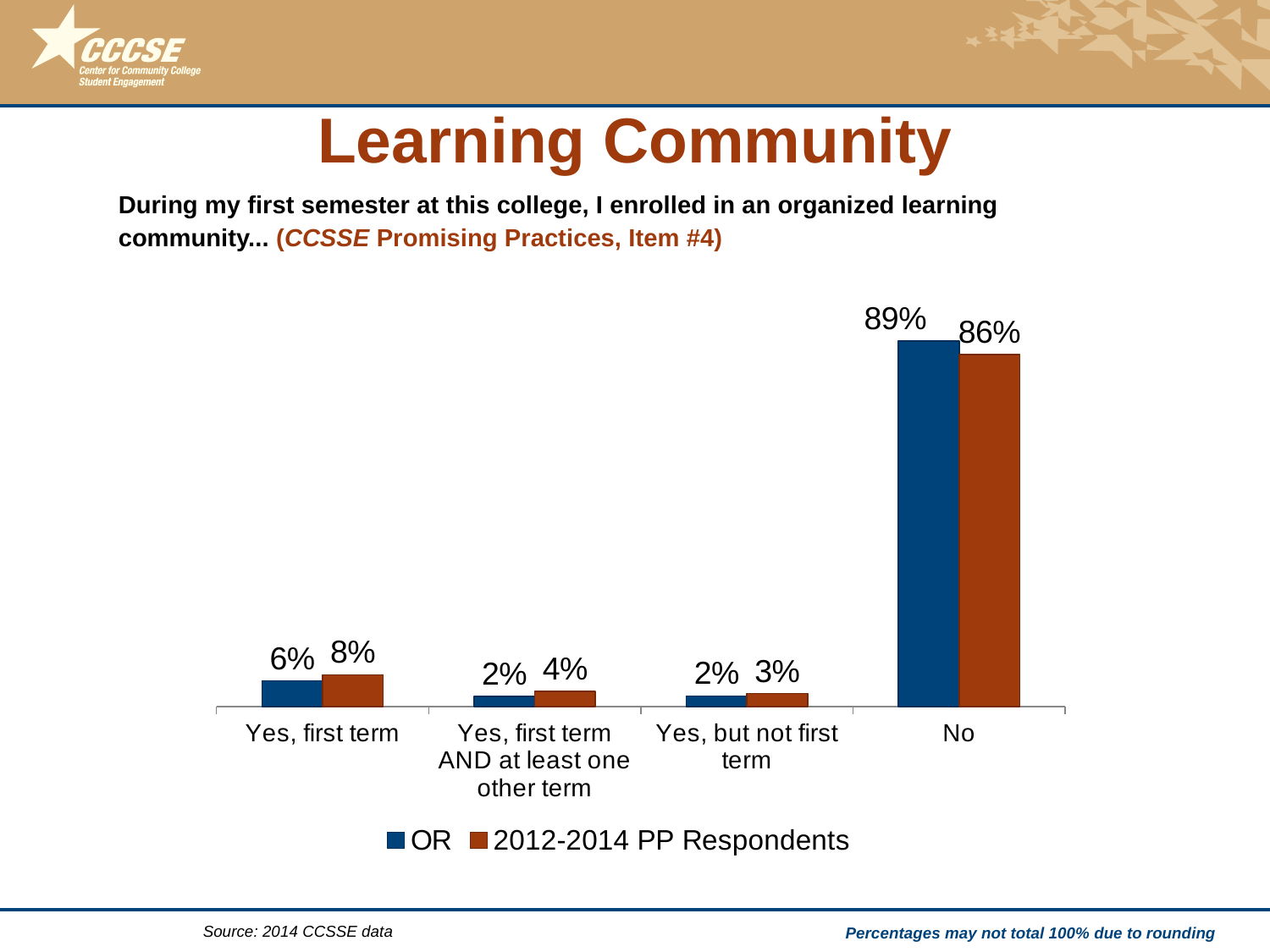

# Learning Community
During my first semester at this college, I enrolled in an organized learning community... (CCSSE Promising Practices, Item #4)

### Chart

| Category | OR | 2012-2014 PP Respondents |
|---|---|---|
| Yes, first term | 0.062 | 0.077 |
| Yes, first term AND at least one other term | 0.024 | 0.036 |
| Yes, but not first term | 0.0248 | 0.031 |
| No | 0.8885 | 0.856 |
Source: 2014 CCSSE data
Percentages may not total 100% due to rounding